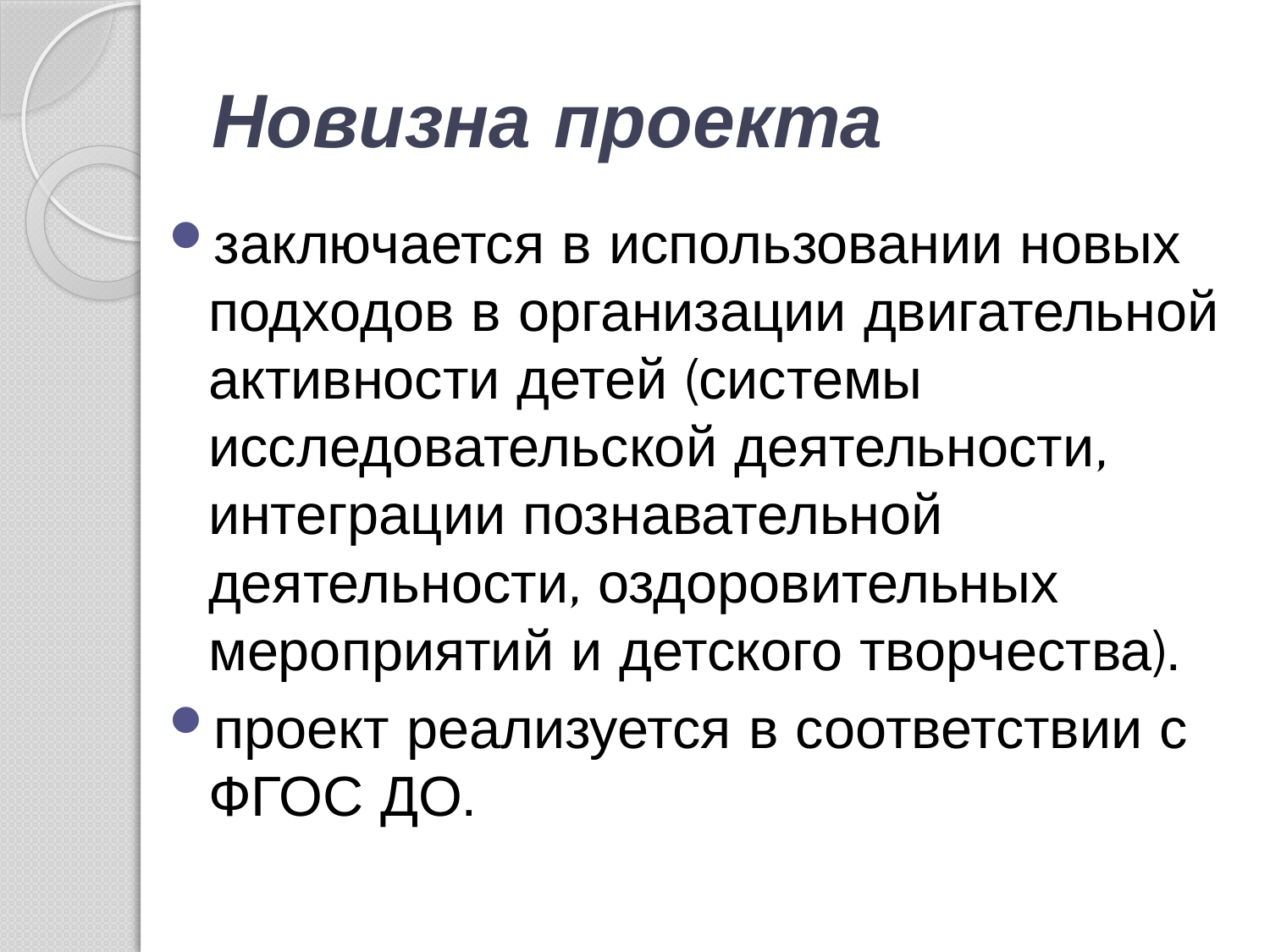

# Новизна проекта
заключается в использовании новых подходов в организации двигательной активности детей (системы исследовательской деятельности, интеграции познавательной деятельности, оздоровительных мероприятий и детского творчества).
проект реализуется в соответствии с ФГОС ДО.